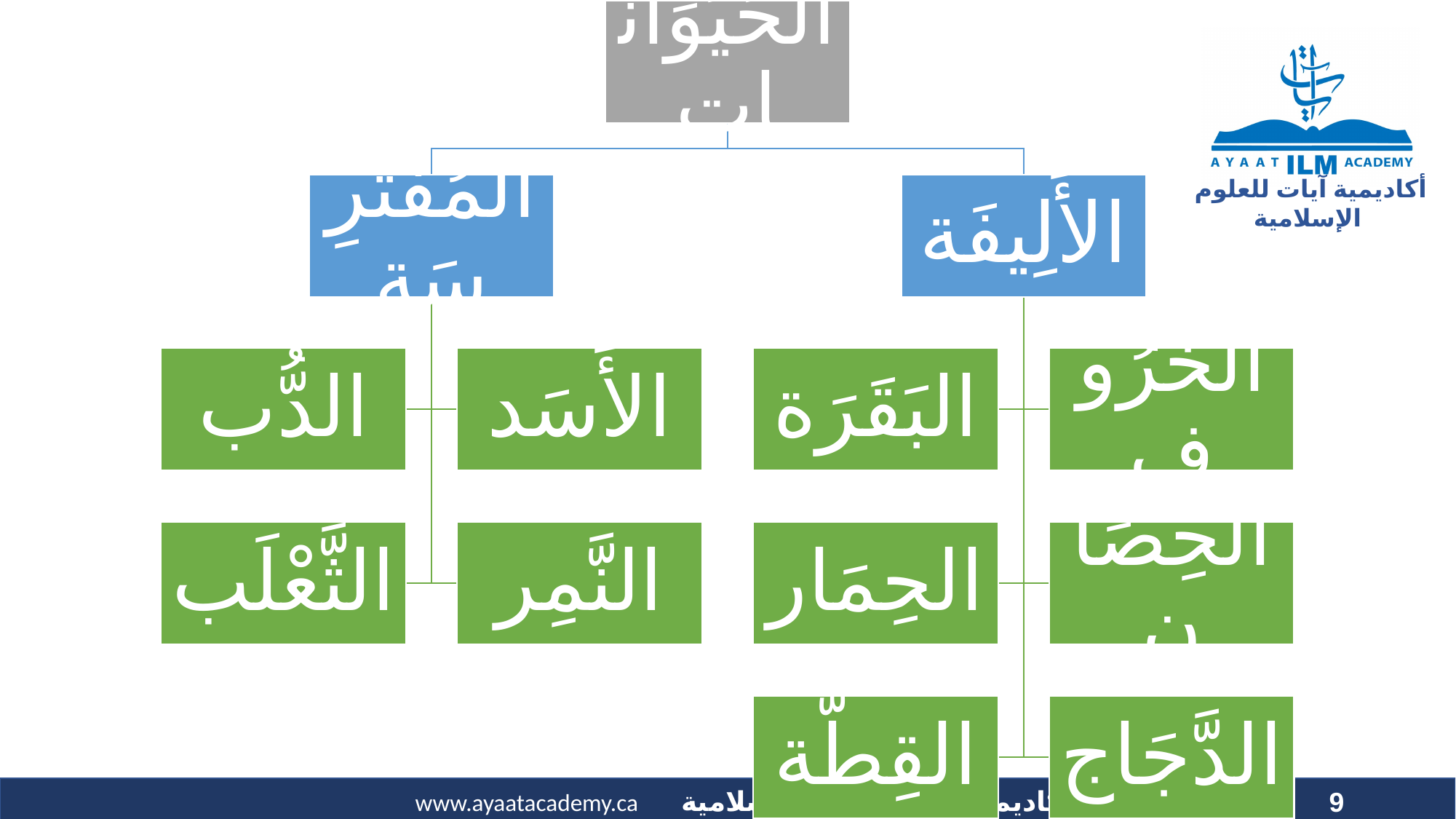

الحَيَوَانَات
الأَلِيفَة
الخَرُوف
البَقَرَة
الحِصَان
الحِمَار
الدَّجَاج
القِطَّة
المُفْتَرِسَة
الأَسَد
الدُّب
النَّمِر
الثَّعْلَب
9